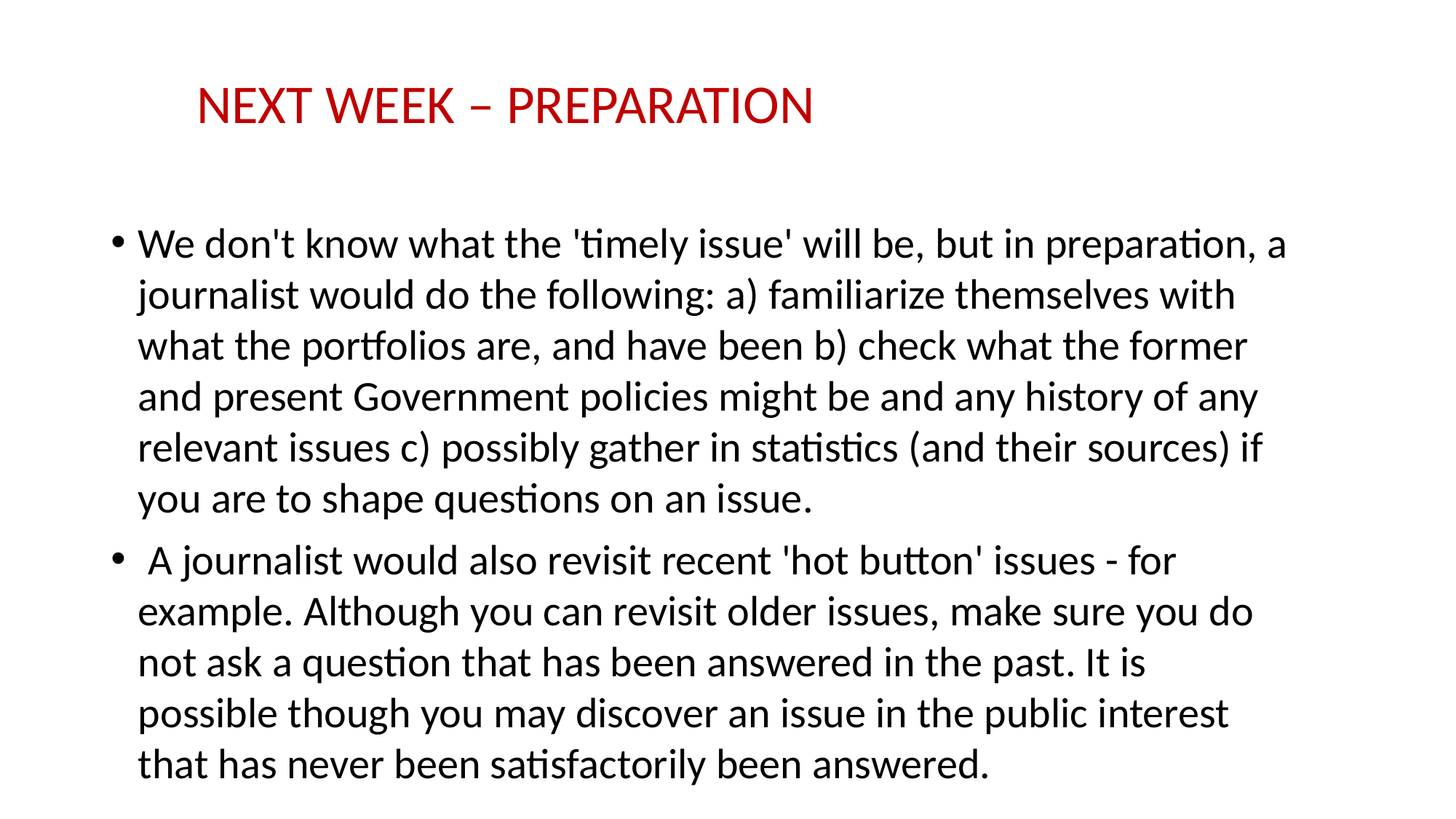

# NEXT WEEK – PREPARATION
We don't know what the 'timely issue' will be, but in preparation, a journalist would do the following: a) familiarize themselves with what the portfolios are, and have been b) check what the former and present Government policies might be and any history of any relevant issues c) possibly gather in statistics (and their sources) if you are to shape questions on an issue.
 A journalist would also revisit recent 'hot button' issues - for example. Although you can revisit older issues, make sure you do not ask a question that has been answered in the past. It is possible though you may discover an issue in the public interest that has never been satisfactorily been answered.